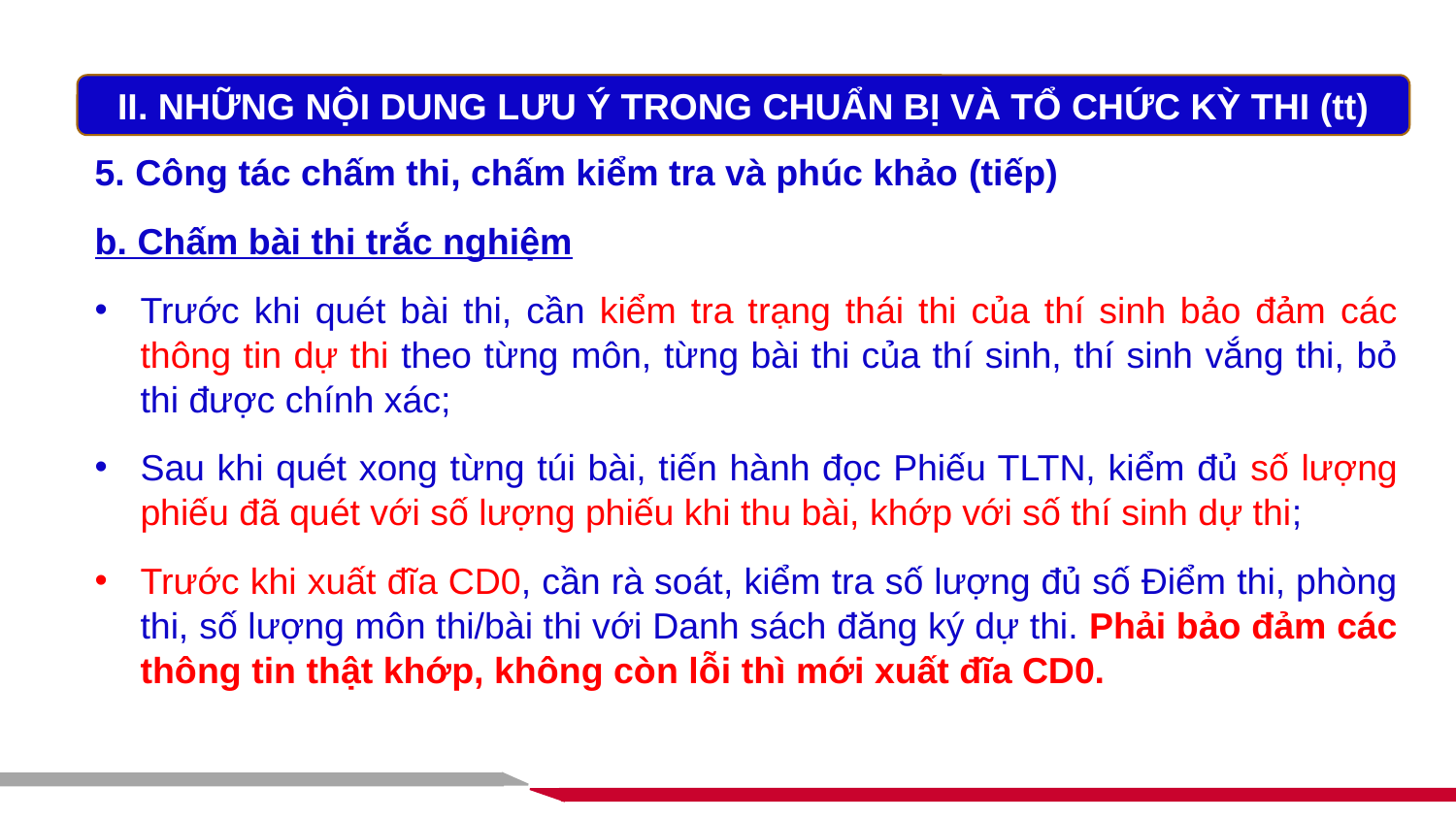

II. NHỮNG NỘI DUNG LƯU Ý TRONG CHUẨN BỊ VÀ TỔ CHỨC KỲ THI (tt)
5. Công tác chấm thi, chấm kiểm tra và phúc khảo (tiếp)
b. Chấm bài thi trắc nghiệm
Trước khi quét bài thi, cần kiểm tra trạng thái thi của thí sinh bảo đảm các thông tin dự thi theo từng môn, từng bài thi của thí sinh, thí sinh vắng thi, bỏ thi được chính xác;
Sau khi quét xong từng túi bài, tiến hành đọc Phiếu TLTN, kiểm đủ số lượng phiếu đã quét với số lượng phiếu khi thu bài, khớp với số thí sinh dự thi;
Trước khi xuất đĩa CD0, cần rà soát, kiểm tra số lượng đủ số Điểm thi, phòng thi, số lượng môn thi/bài thi với Danh sách đăng ký dự thi. Phải bảo đảm các thông tin thật khớp, không còn lỗi thì mới xuất đĩa CD0.